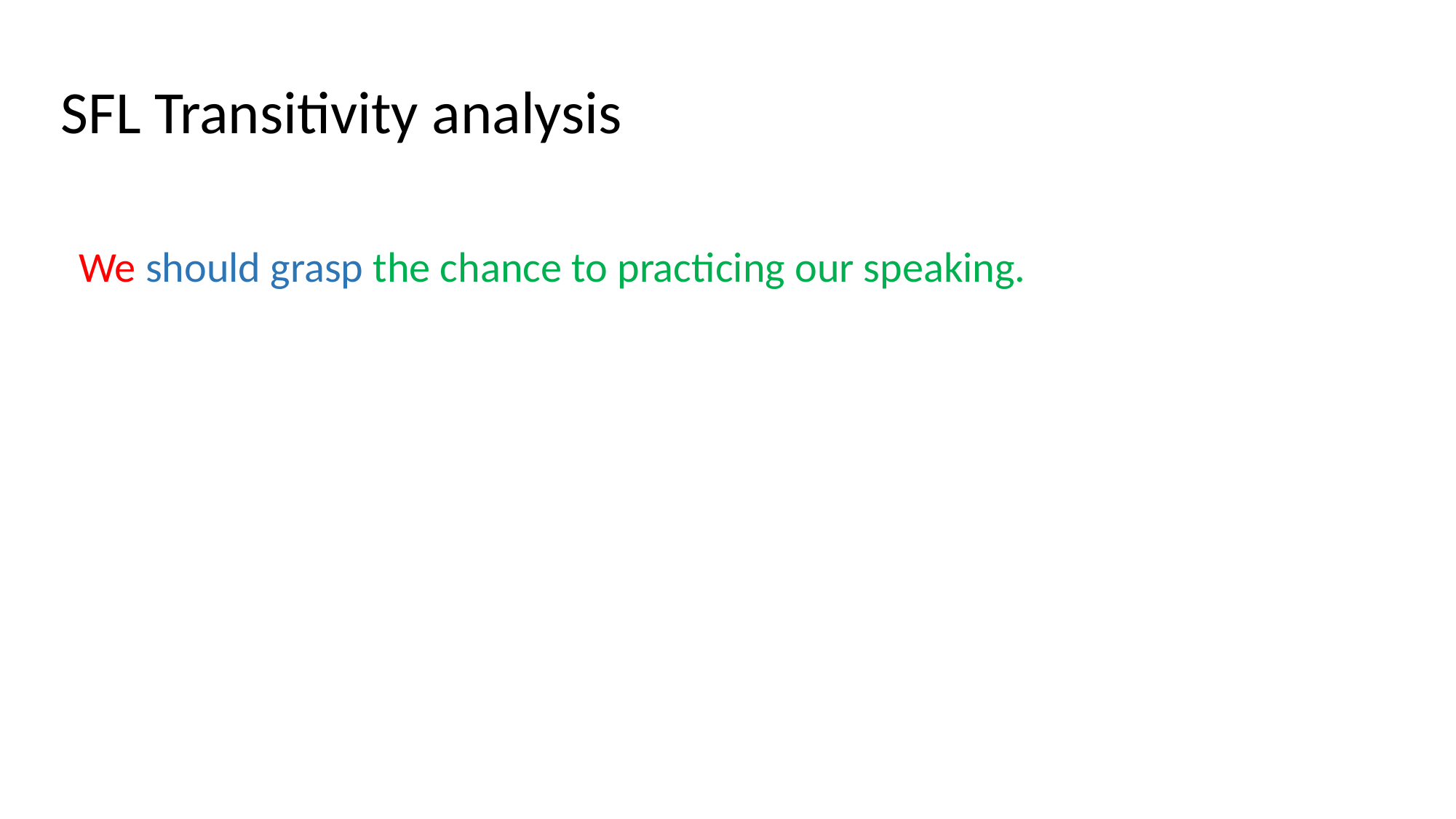

# SFL Transitivity analysis

We should grasp the chance to practicing our speaking.

Participant/Process/Participant

Material process
We=actor
Grasp=material process
The chance…=Goal